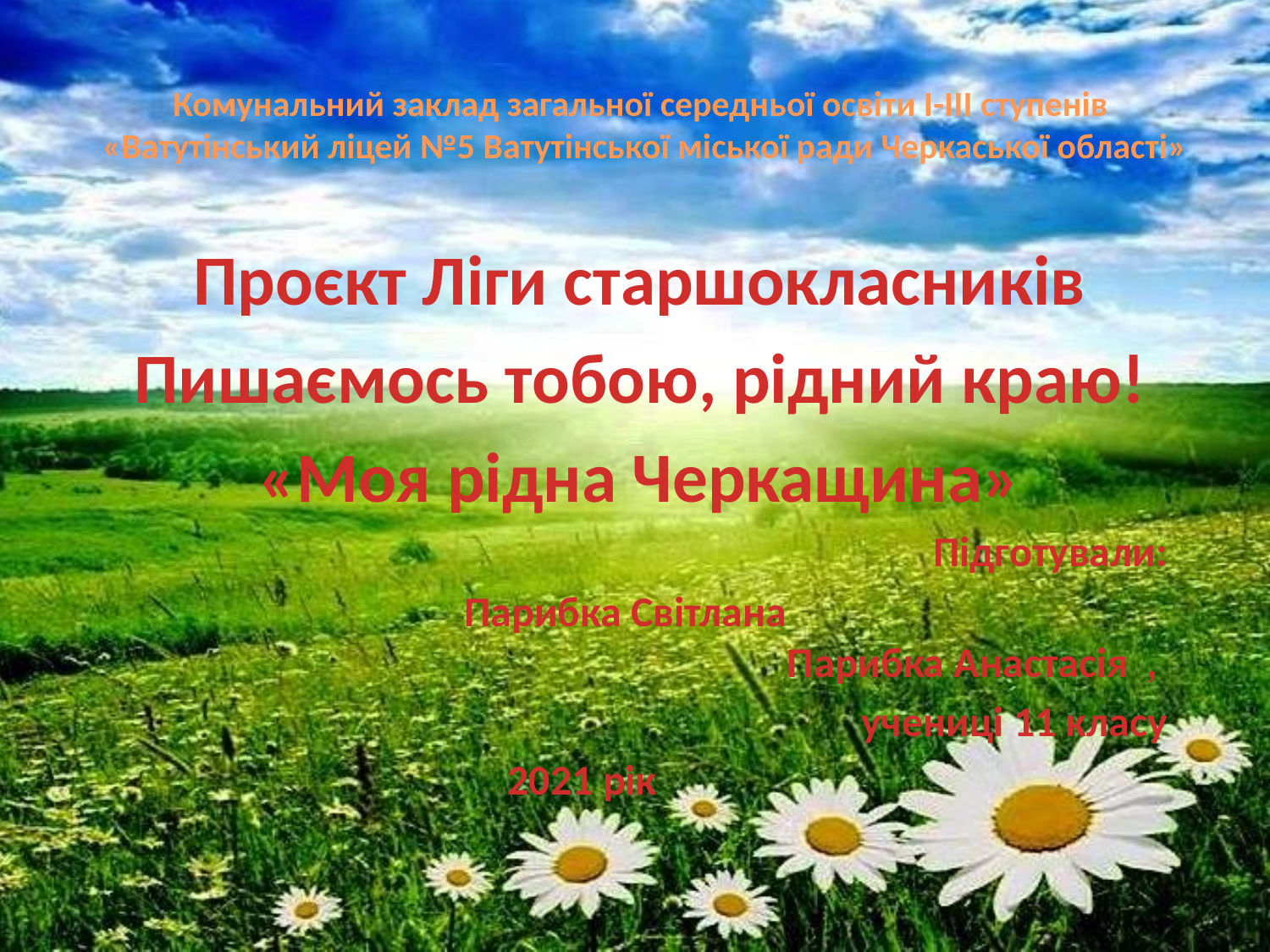

# Комунальний заклад загальної середньої освіти І-ІІІ ступенів «Ватутінський ліцей №5 Ватутінської міської ради Черкаської області»
Проєкт Ліги старшокласників
Пишаємось тобою, рідний краю!
«Моя рідна Черкащина»
Підготували:
                                    Парибка Світлана                                              Парибка Анастасія  ,
учениці 11 класу
                                                       2021 рік